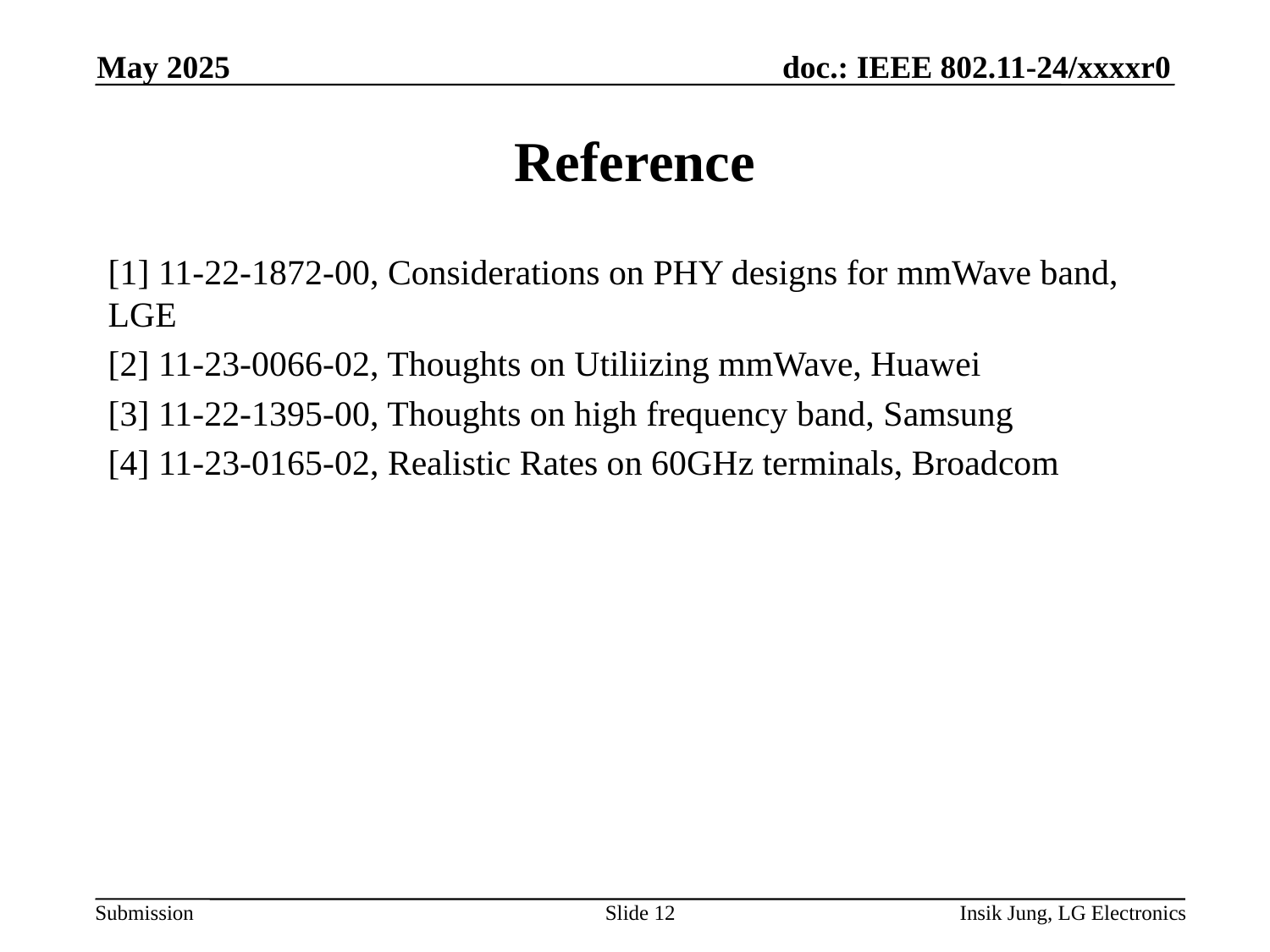

May 2025
# Reference
[1] 11-22-1872-00, Considerations on PHY designs for mmWave band, LGE
[2] 11-23-0066-02, Thoughts on Utiliizing mmWave, Huawei
[3] 11-22-1395-00, Thoughts on high frequency band, Samsung
[4] 11-23-0165-02, Realistic Rates on 60GHz terminals, Broadcom

Slide 12
Insik Jung, LG Electronics